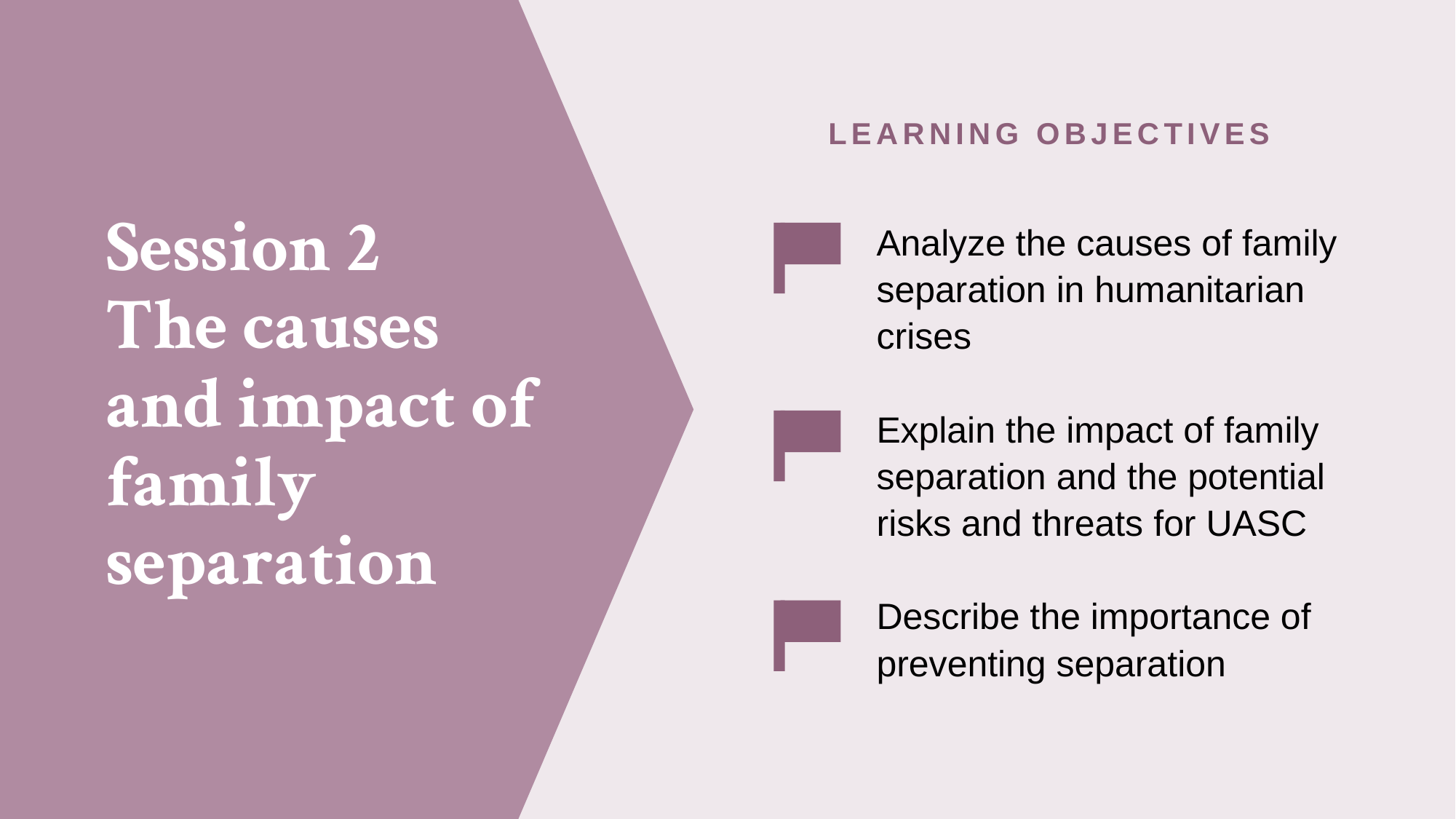

LEARNING OBJECTIVES
Analyze the causes of family separation in humanitarian crises

Explain the impact of family separation and the potential risks and threats for UASC

Describe the importance of preventing separation

# Session 2 The causes and impact of family separation